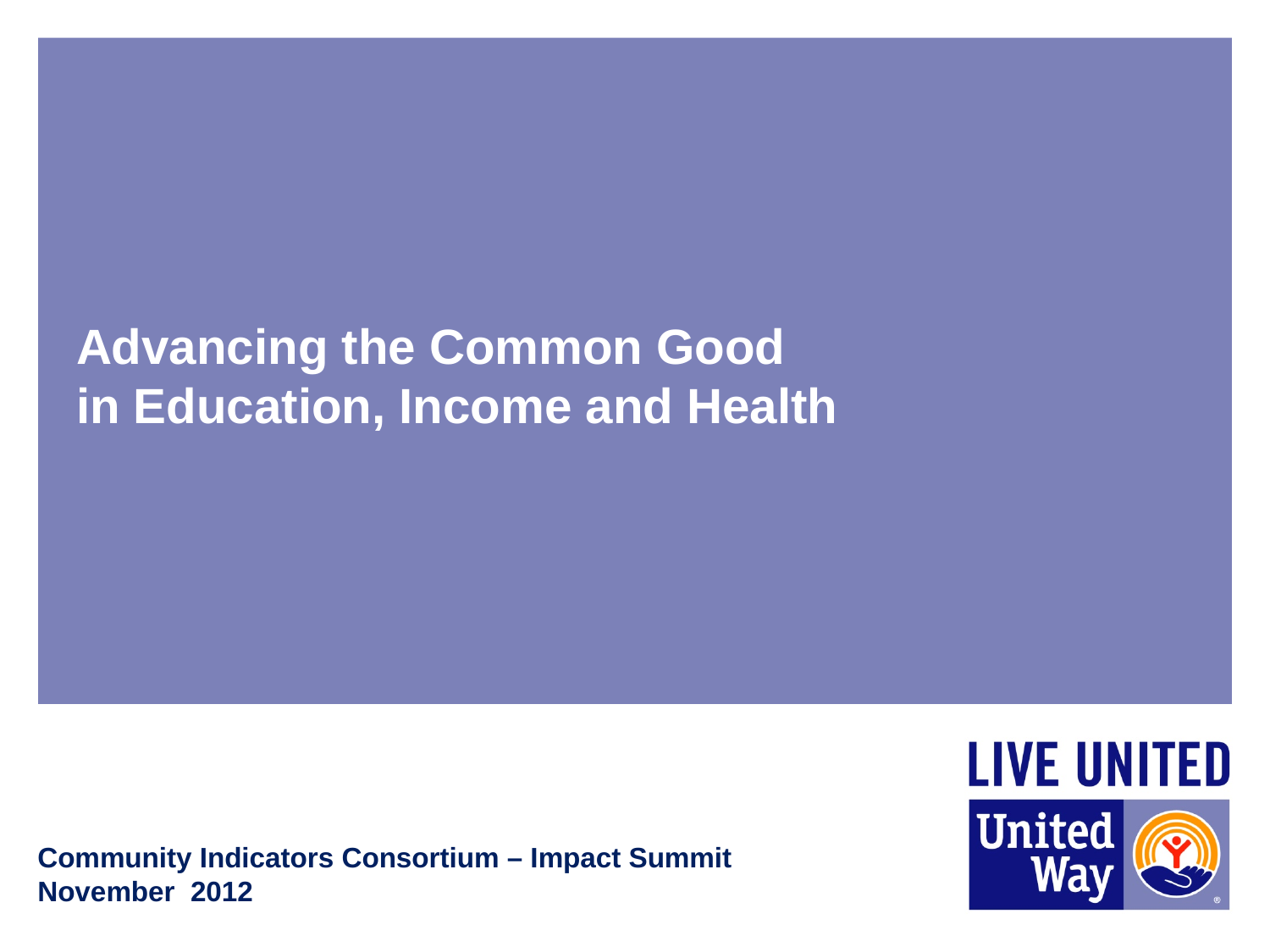

# Advancing the Common Good in Education, Income and Health

Community Indicators Consortium – Impact Summit
November  2012